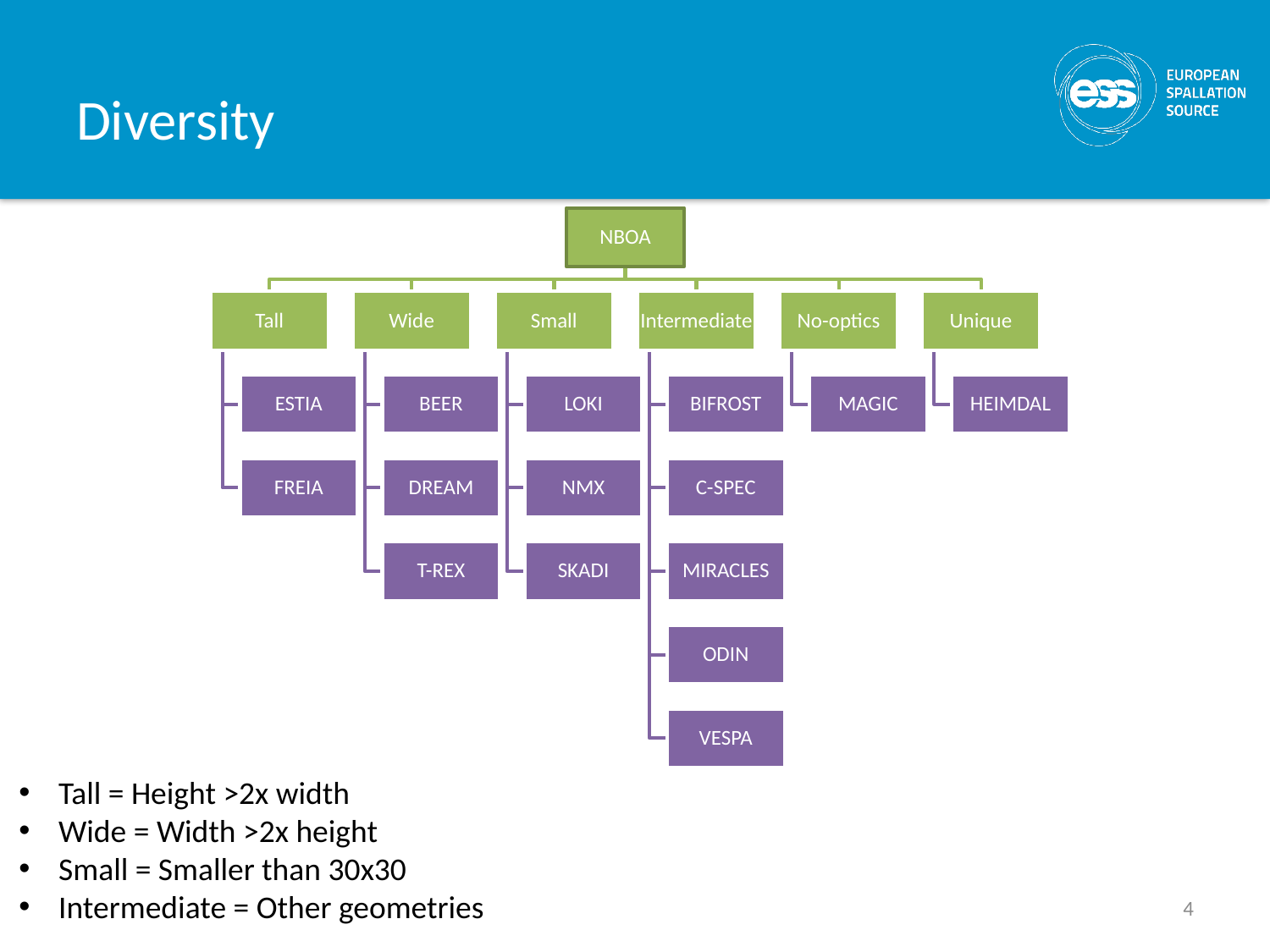

# Diversity
NBOA
Tall
ESTIA
FREIA
Wide
BEER
DREAM
T-REX
Small
LOKI
NMX
SKADI
Intermediate
BIFROST
C-SPEC
MIRACLES
ODIN
VESPA
No-optics
MAGIC
Unique
HEIMDAL
Tall = Height >2x width
Wide = Width >2x height
Small = Smaller than 30x30
Intermediate = Other geometries
4